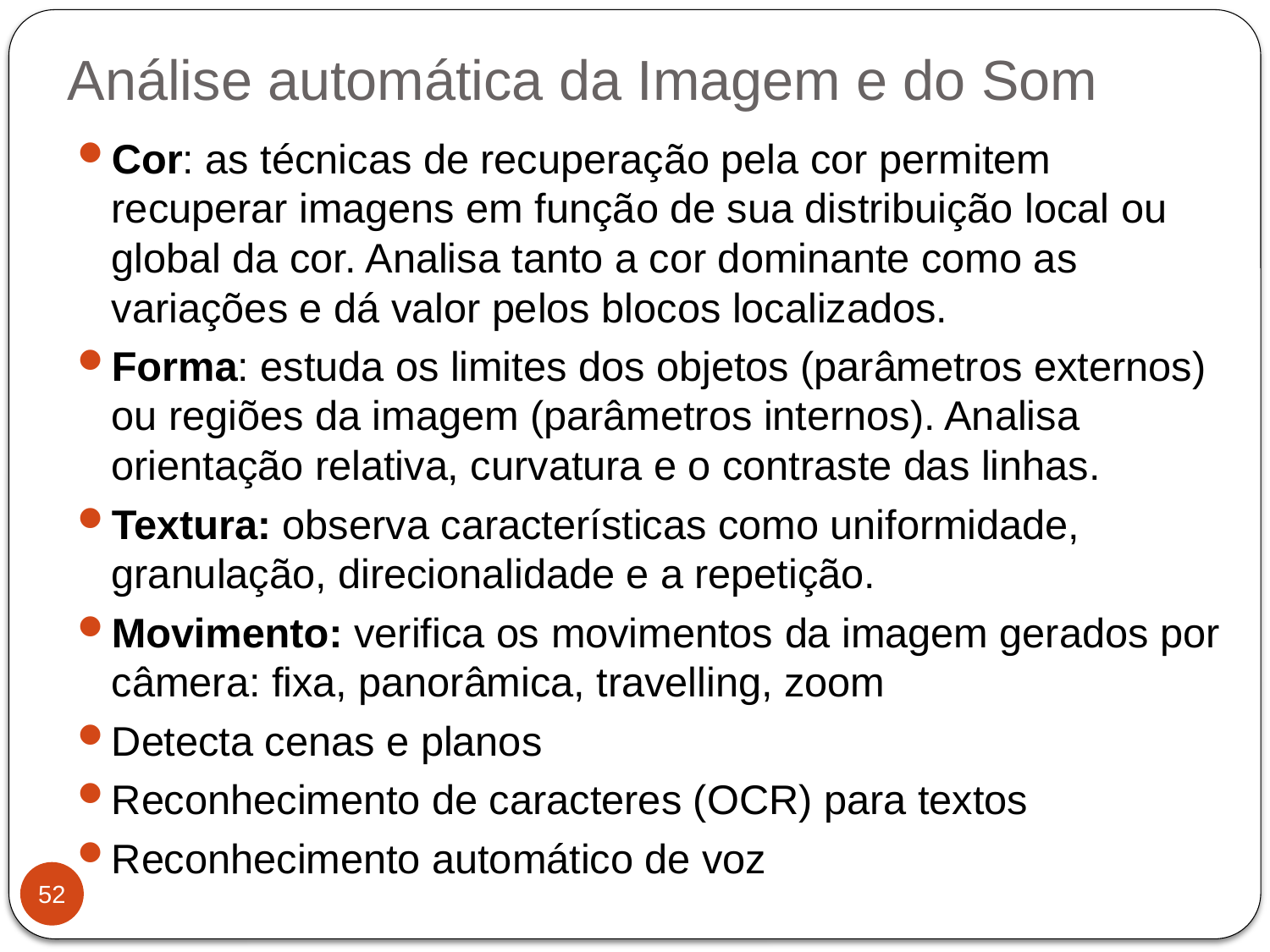

# Análise automática da Imagem e do Som
Cor: as técnicas de recuperação pela cor permitem recuperar imagens em função de sua distribuição local ou global da cor. Analisa tanto a cor dominante como as variações e dá valor pelos blocos localizados.
Forma: estuda os limites dos objetos (parâmetros externos) ou regiões da imagem (parâmetros internos). Analisa orientação relativa, curvatura e o contraste das linhas.
Textura: observa características como uniformidade, granulação, direcionalidade e a repetição.
Movimento: verifica os movimentos da imagem gerados por câmera: fixa, panorâmica, travelling, zoom
Detecta cenas e planos
Reconhecimento de caracteres (OCR) para textos
Reconhecimento automático de voz
52